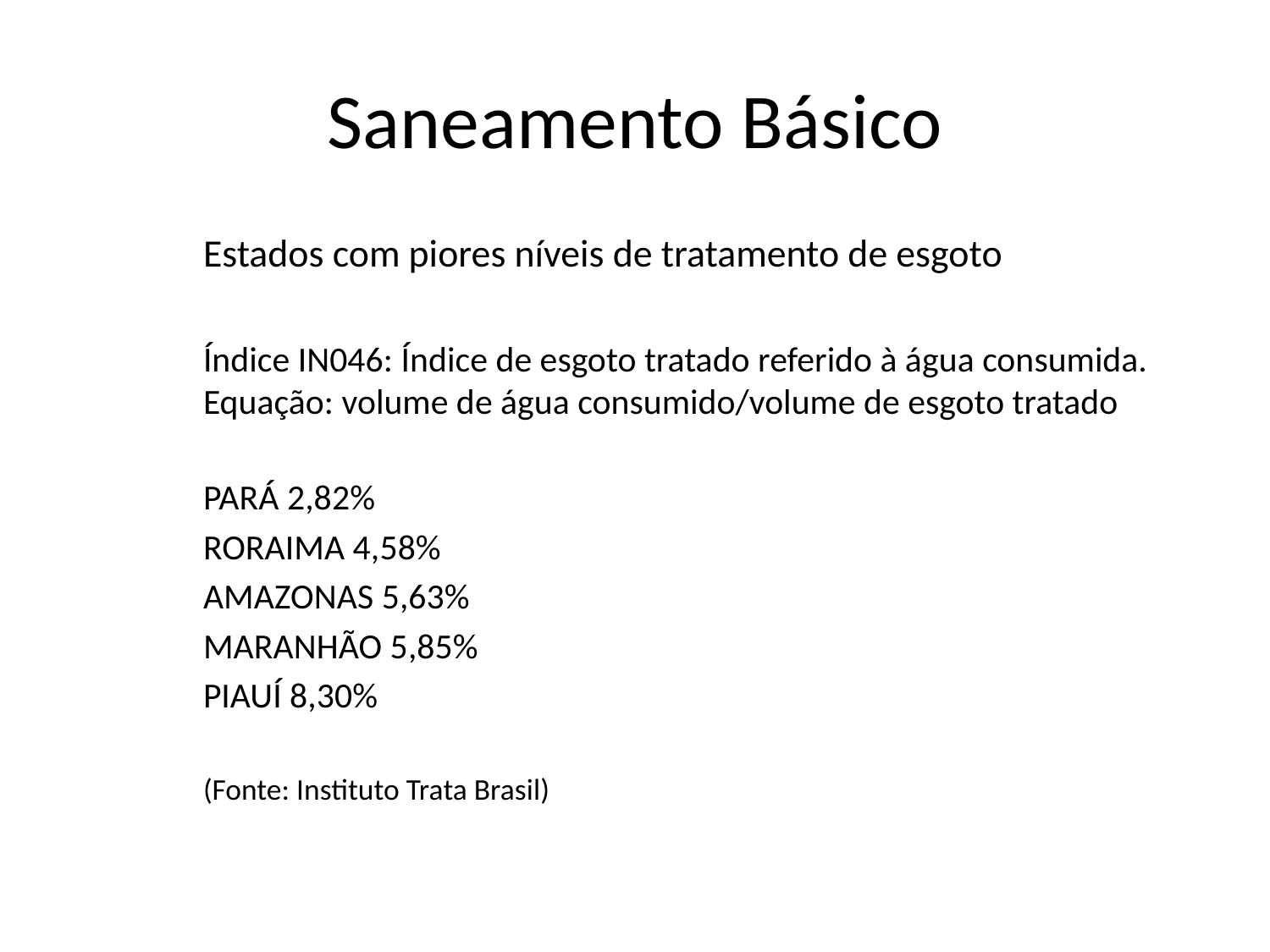

# Saneamento Básico
Estados com piores níveis de tratamento de esgoto

Índice IN046: Índice de esgoto tratado referido à água consumida. Equação: volume de água consumido/volume de esgoto tratado

PARÁ 2,82%
RORAIMA 4,58%
AMAZONAS 5,63%
MARANHÃO 5,85%
PIAUÍ 8,30%

(Fonte: Instituto Trata Brasil)